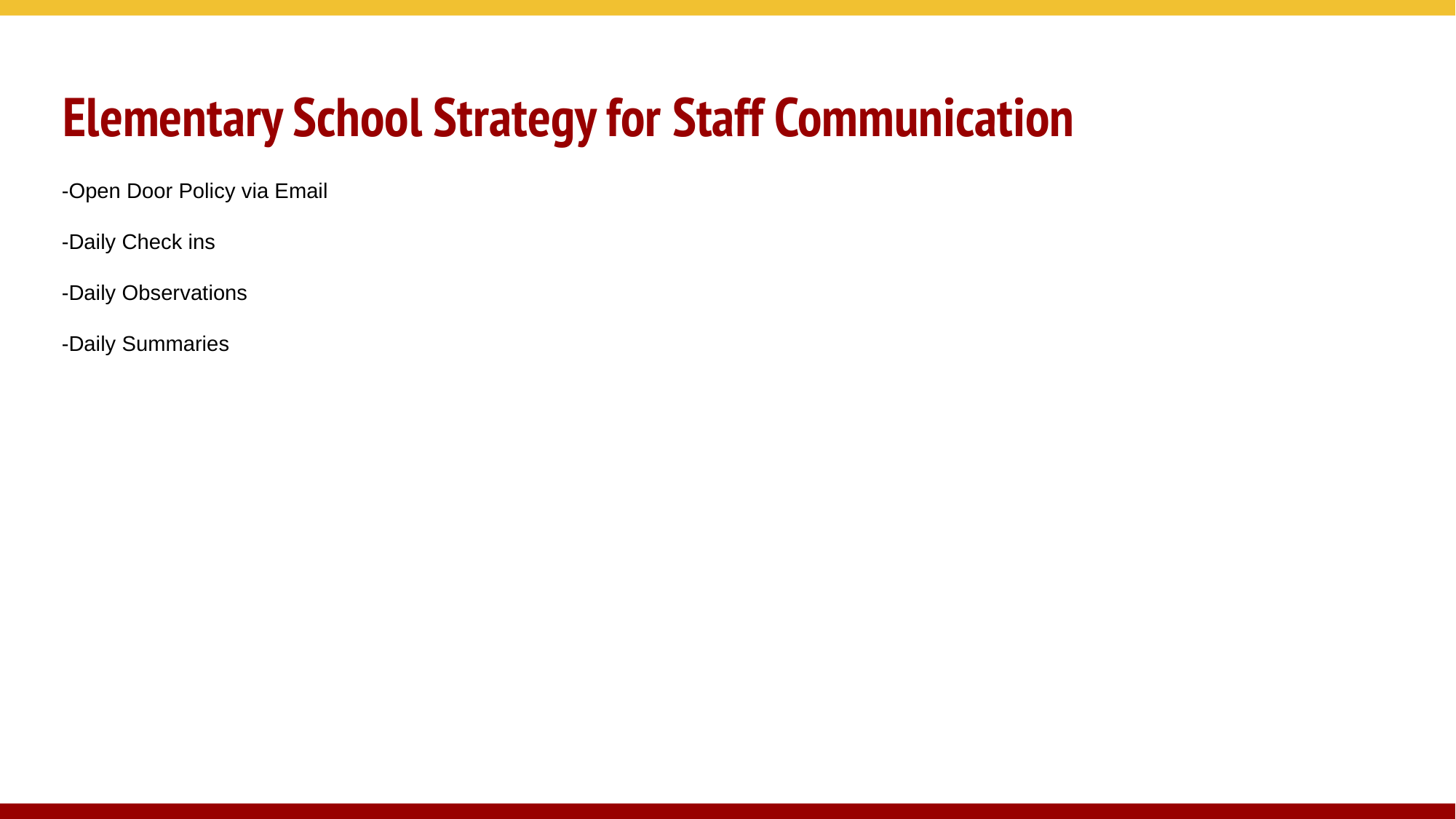

# Elementary School Strategy for Staff Communication

-Open Door Policy via Email

-Daily Check ins

-Daily Observations

-Daily Summaries